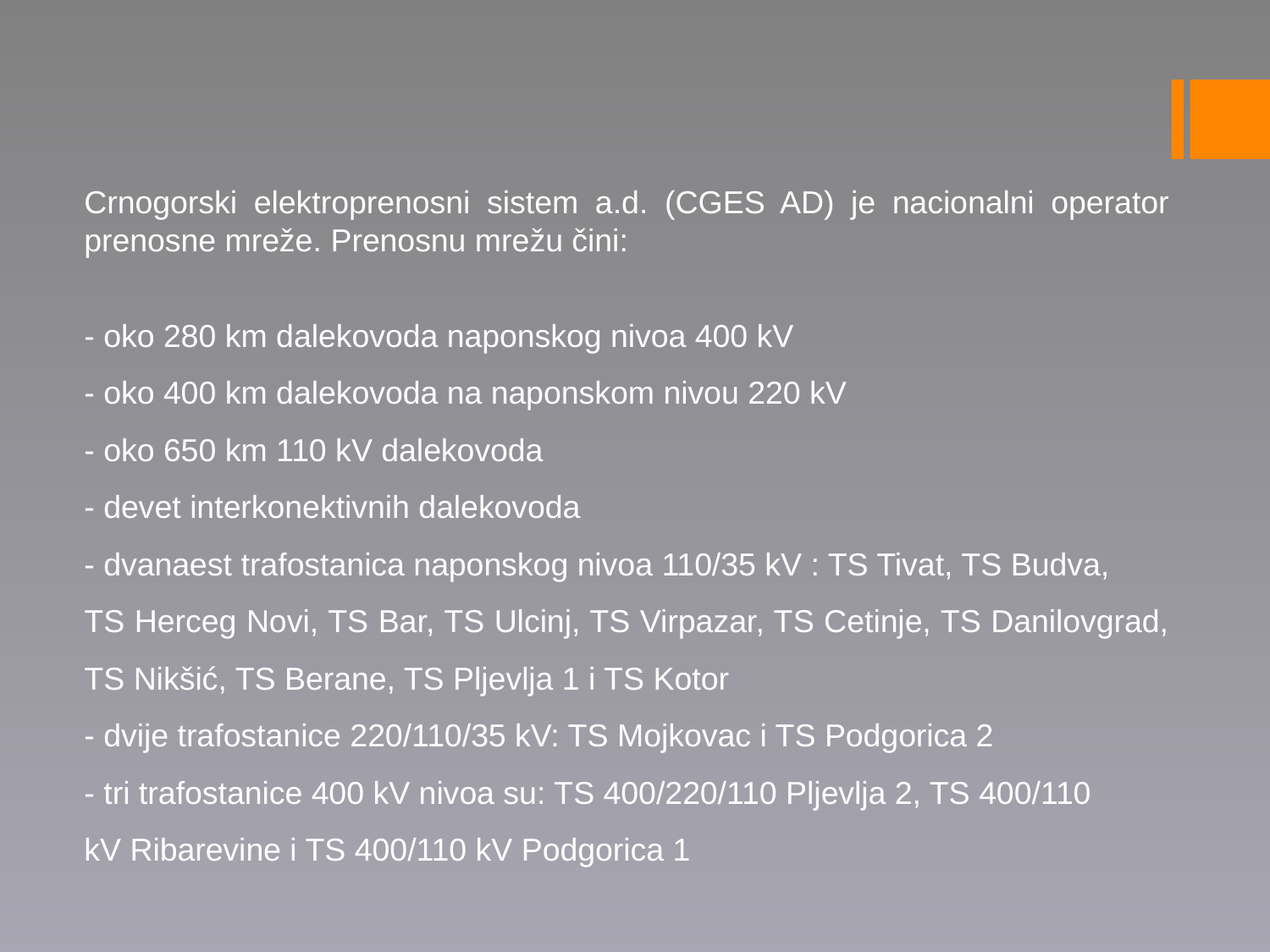

Crnogorski elektroprenosni sistem a.d. (CGES AD) je nacionalni operator prenosne mreže. Prenosnu mrežu čini:

- oko 280 km dalekovoda naponskog nivoa 400 kV
- oko 400 km dalekovoda na naponskom nivou 220 kV
- oko 650 km 110 kV dalekovoda
- devet interkonektivnih dalekovoda
- dvanaest trafostanica naponskog nivoa 110/35 kV : TS Tivat, TS Budva,
TS Herceg Novi, TS Bar, TS Ulcinj, TS Virpazar, TS Cetinje, TS Danilovgrad, TS Nikšić, TS Berane, TS Pljevlja 1 i TS Kotor
- dvije trafostanice 220/110/35 kV: TS Mojkovac i TS Podgorica 2
- tri trafostanice 400 kV nivoa su: TS 400/220/110 Pljevlja 2, TS 400/110
kV Ribarevine i TS 400/110 kV Podgorica 1